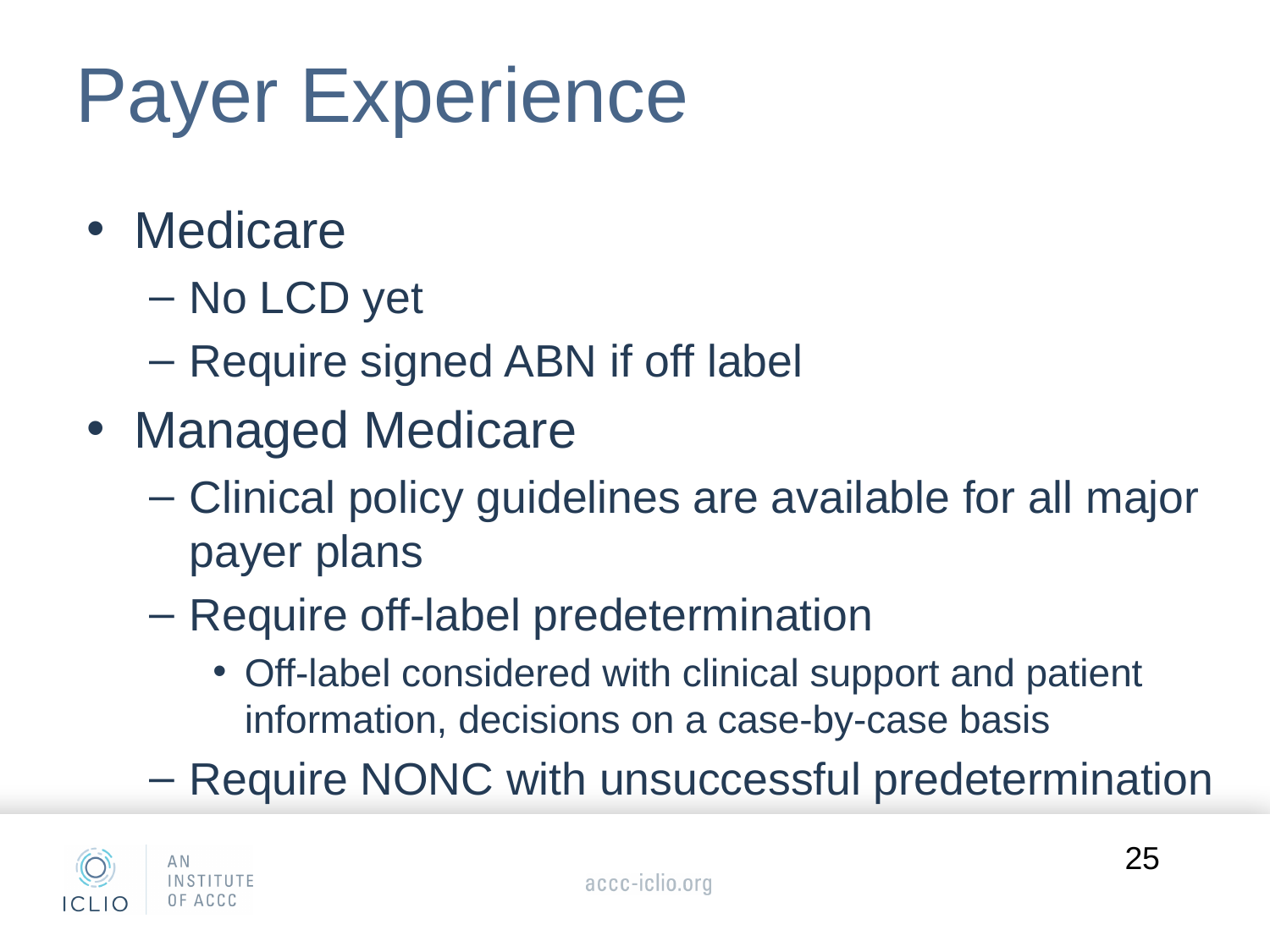

# Payer Experience
Medicare
No LCD yet
Require signed ABN if off label
Managed Medicare
Clinical policy guidelines are available for all major payer plans
Require off-label predetermination
Off-label considered with clinical support and patient information, decisions on a case-by-case basis
Require NONC with unsuccessful predetermination
25